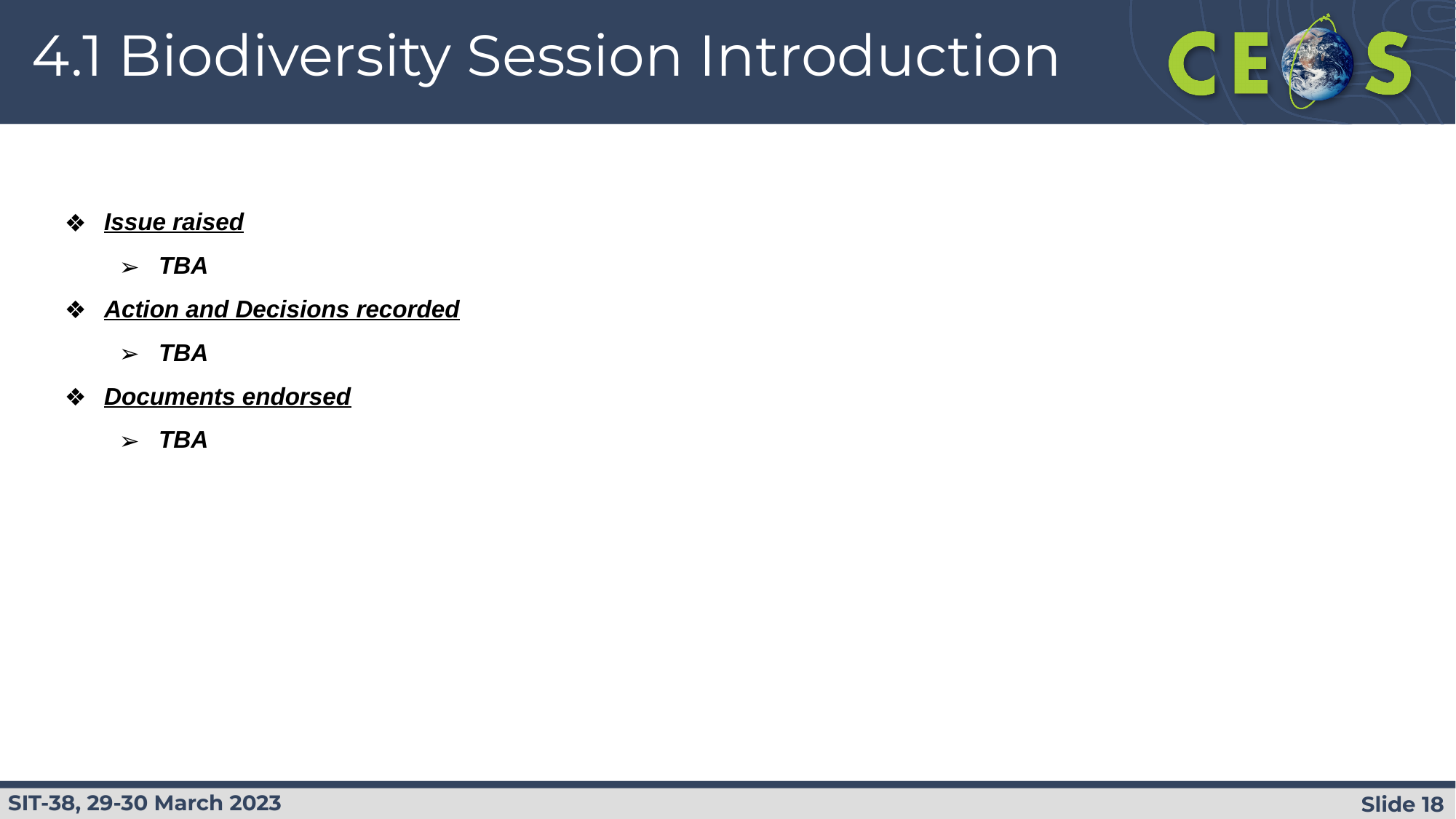

# 4.1 Biodiversity Session Introduction
Issue raised
TBA
Action and Decisions recorded
TBA
Documents endorsed
TBA